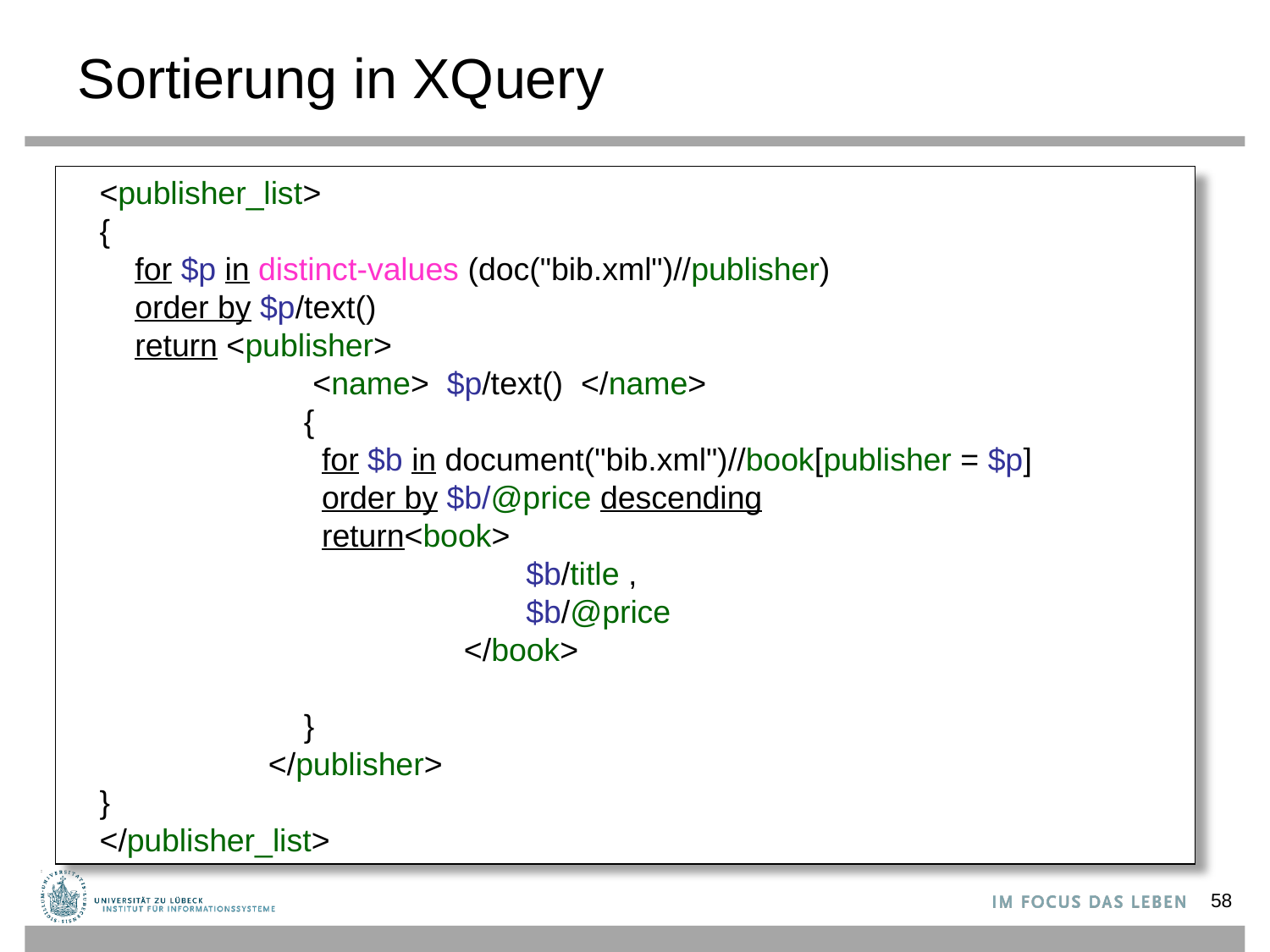

# Sortierung in XQuery
<publisher_list>
{
    for $p in distinct-values (doc("bib.xml")//publisher)
    order by $p/text()
    return <publisher>
                        <name>  $p/text()  </name>
                       {
                         for $b in document("bib.xml")//book[publisher = $p]
                         order by $b/@price descending
                         return<book>
                                                $b/title ,
                                                $b/@price
                                         </book>

                       }
                   </publisher>
}
</publisher_list>
58